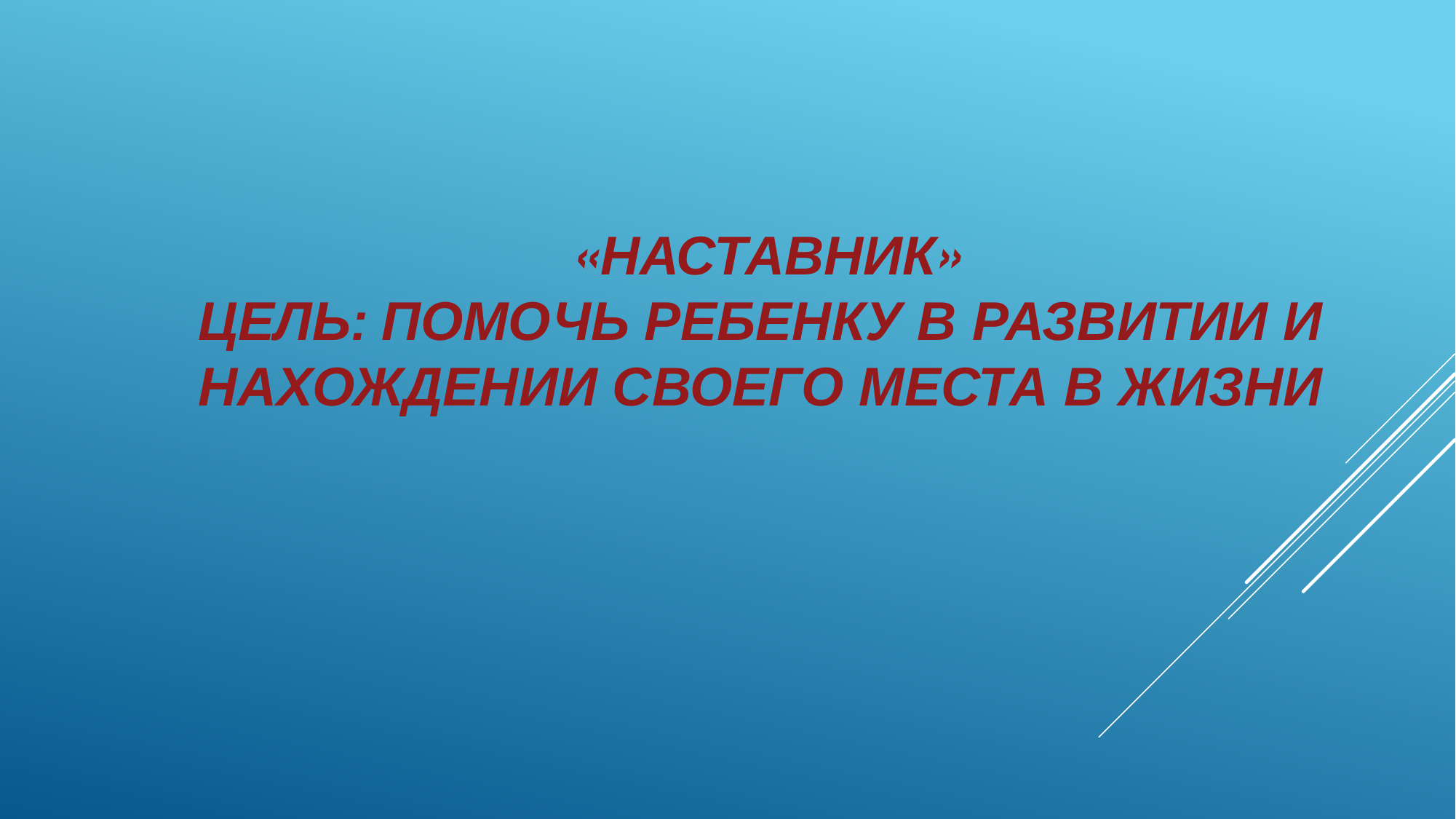

# «Наставник» цель: помочь ребенку в развитии и нахождении своего места в жизни